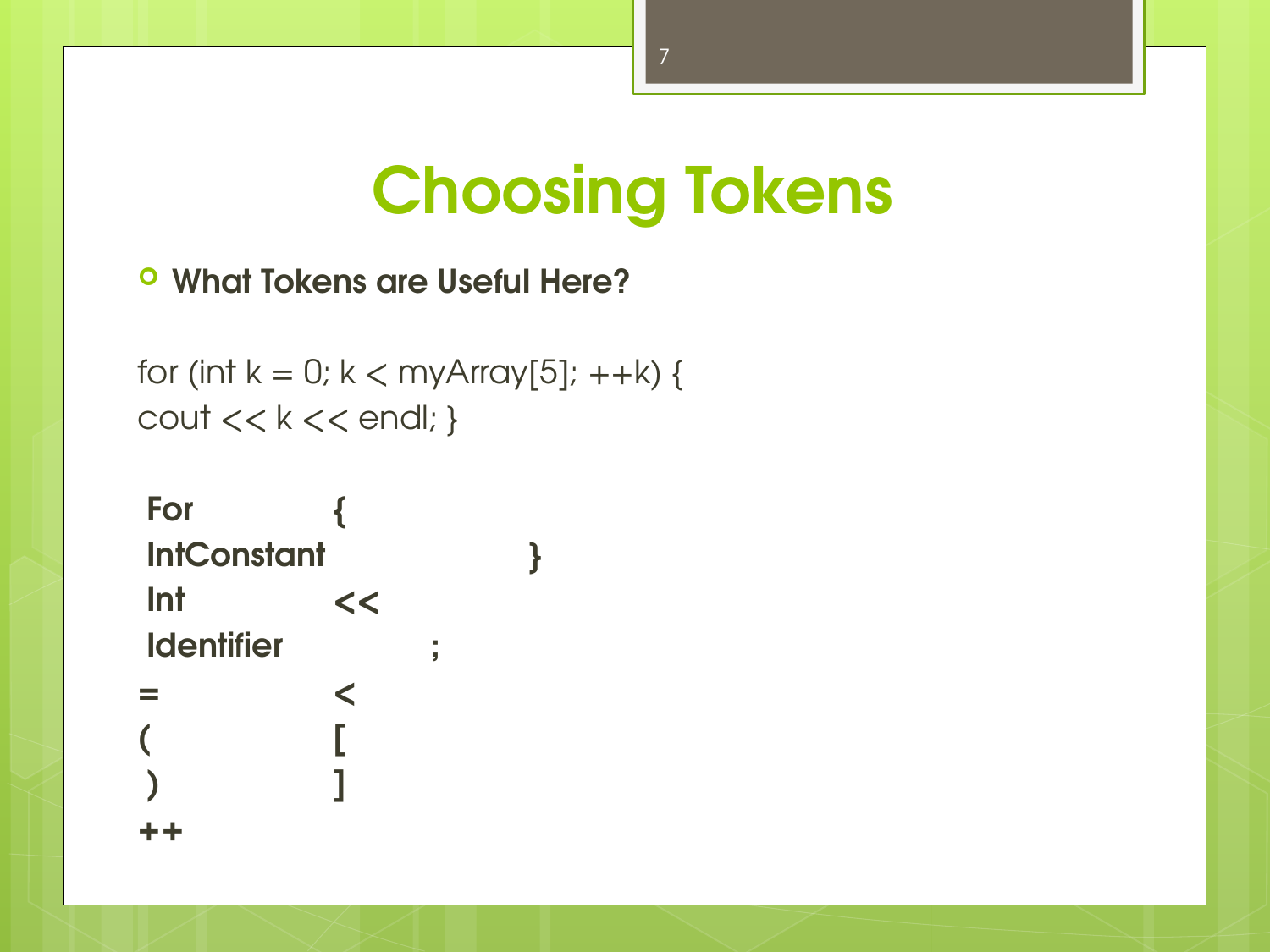

7
# Choosing Tokens
What Tokens are Useful Here?

	for (int k = 0; k < myArray[5]; ++k) {
		cout << k << endl; }

	 For             		{
	 IntConstant   	 	}
	 Int             		<<
	 Identifier      		;
	=                 		<
	(                 		[
	 )                 		]
	++